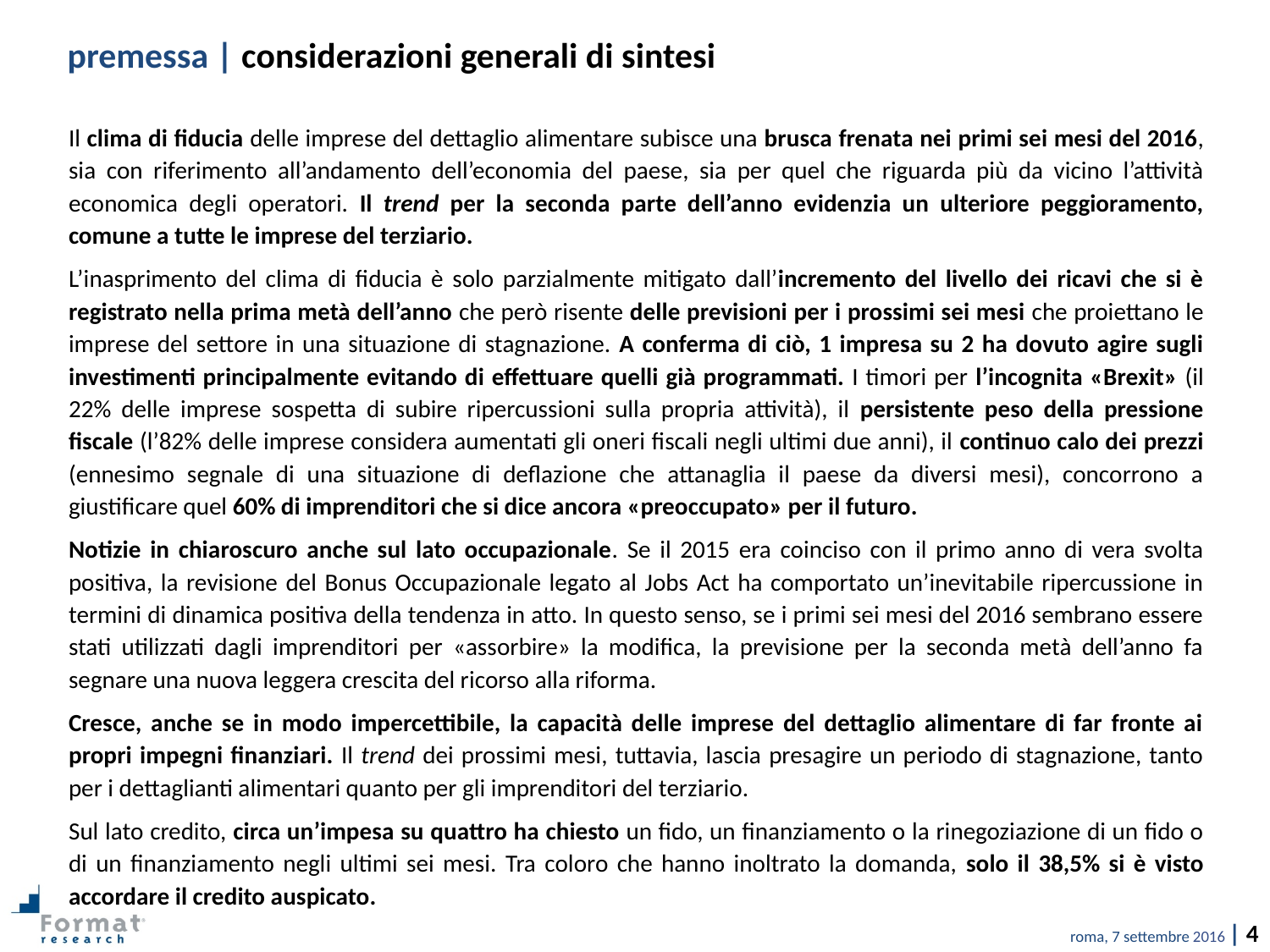

premessa | considerazioni generali di sintesi
Il clima di fiducia delle imprese del dettaglio alimentare subisce una brusca frenata nei primi sei mesi del 2016, sia con riferimento all’andamento dell’economia del paese, sia per quel che riguarda più da vicino l’attività economica degli operatori. Il trend per la seconda parte dell’anno evidenzia un ulteriore peggioramento, comune a tutte le imprese del terziario.
L’inasprimento del clima di fiducia è solo parzialmente mitigato dall’incremento del livello dei ricavi che si è registrato nella prima metà dell’anno che però risente delle previsioni per i prossimi sei mesi che proiettano le imprese del settore in una situazione di stagnazione. A conferma di ciò, 1 impresa su 2 ha dovuto agire sugli investimenti principalmente evitando di effettuare quelli già programmati. I timori per l’incognita «Brexit» (il 22% delle imprese sospetta di subire ripercussioni sulla propria attività), il persistente peso della pressione fiscale (l’82% delle imprese considera aumentati gli oneri fiscali negli ultimi due anni), il continuo calo dei prezzi (ennesimo segnale di una situazione di deflazione che attanaglia il paese da diversi mesi), concorrono a giustificare quel 60% di imprenditori che si dice ancora «preoccupato» per il futuro.
Notizie in chiaroscuro anche sul lato occupazionale. Se il 2015 era coinciso con il primo anno di vera svolta positiva, la revisione del Bonus Occupazionale legato al Jobs Act ha comportato un’inevitabile ripercussione in termini di dinamica positiva della tendenza in atto. In questo senso, se i primi sei mesi del 2016 sembrano essere stati utilizzati dagli imprenditori per «assorbire» la modifica, la previsione per la seconda metà dell’anno fa segnare una nuova leggera crescita del ricorso alla riforma.
Cresce, anche se in modo impercettibile, la capacità delle imprese del dettaglio alimentare di far fronte ai propri impegni finanziari. Il trend dei prossimi mesi, tuttavia, lascia presagire un periodo di stagnazione, tanto per i dettaglianti alimentari quanto per gli imprenditori del terziario.
Sul lato credito, circa un’impesa su quattro ha chiesto un fido, un finanziamento o la rinegoziazione di un fido o di un finanziamento negli ultimi sei mesi. Tra coloro che hanno inoltrato la domanda, solo il 38,5% si è visto accordare il credito auspicato.